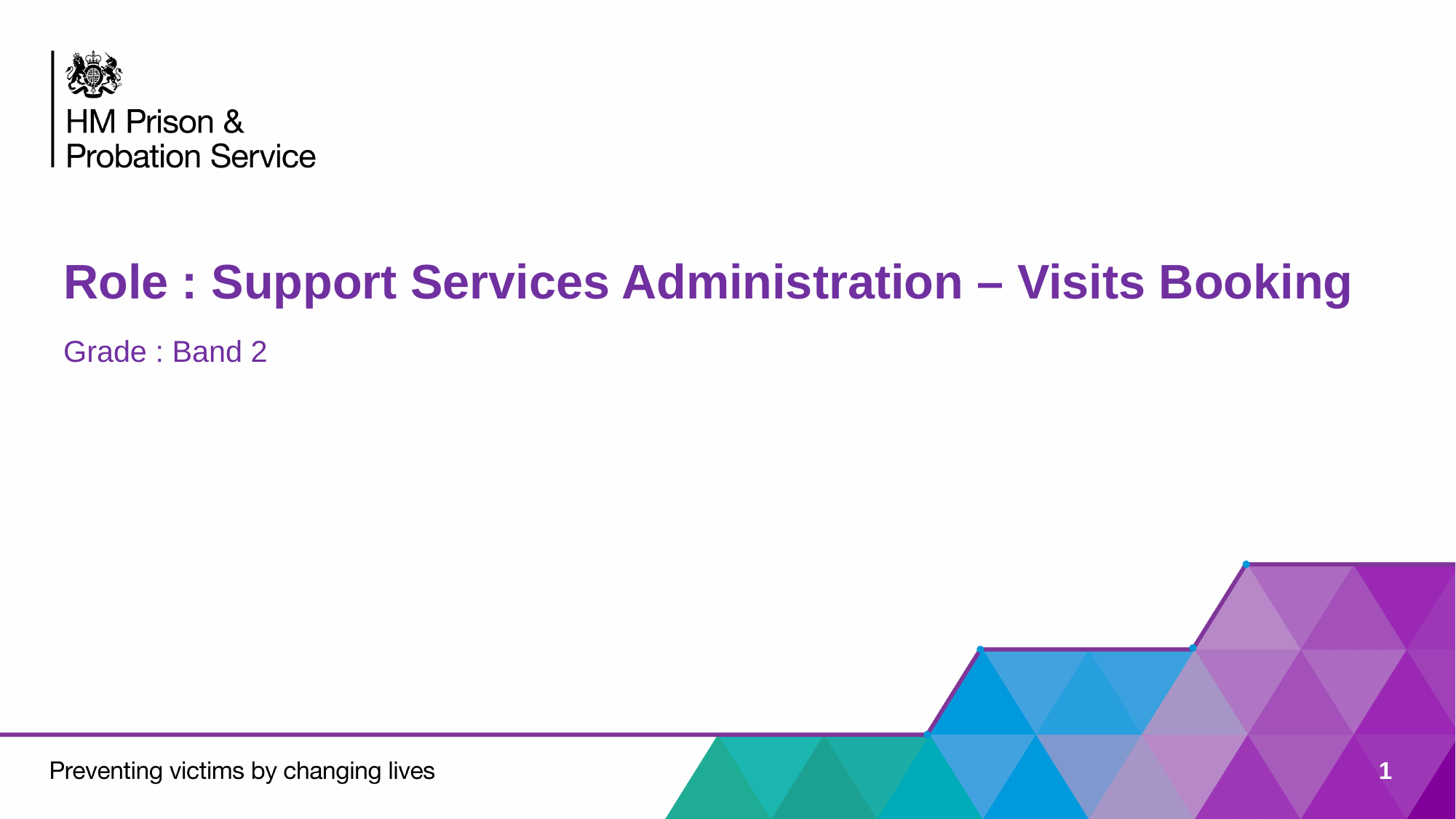

# Role : Support Services Administration – Visits Booking
Grade : Band 2